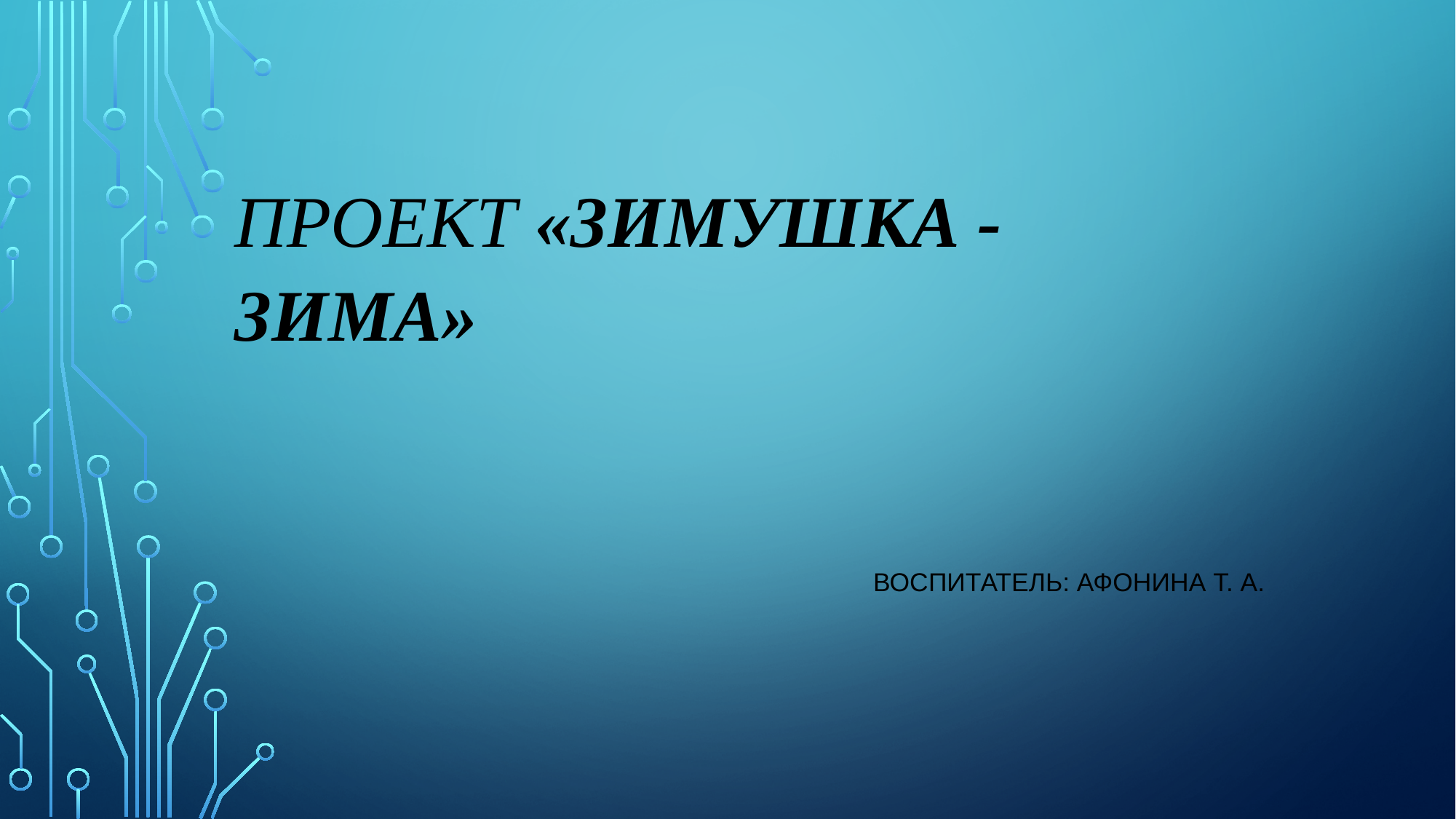

# Проект «Зимушка - зима»
Воспитатель: Афонина Т. А.